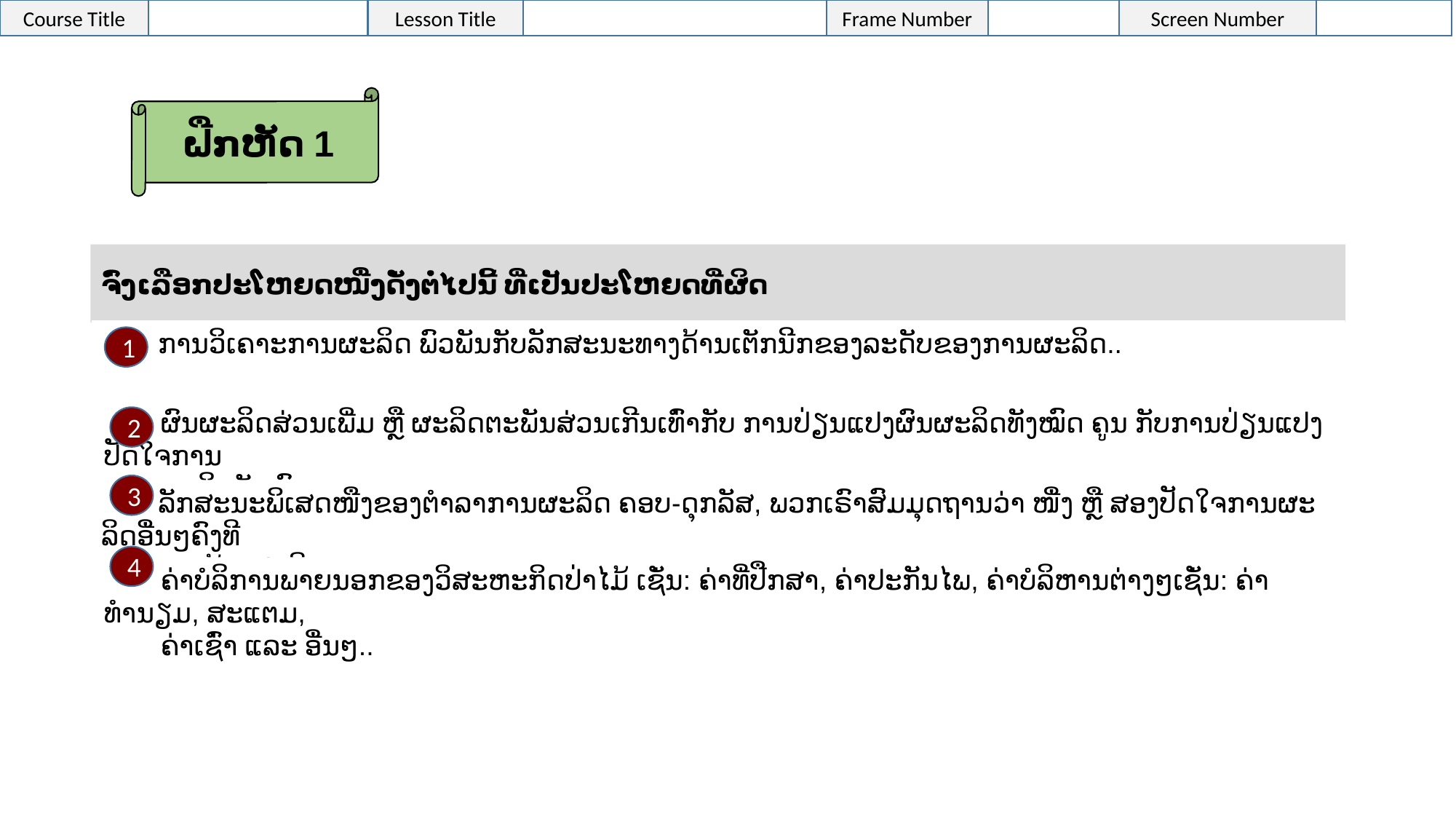

ຝືກຫັດ 1

ຈົ່ງເລືອກປະໂຫຍດໜື່ງດັ່ງຕໍ່ໄປນີ້ ທີ່ເປັນປະໂຫຍດທີ່ຜິດ

  ການວິເຄາະການຜະລິດ ພົວພັນກັບລັກສະນະທາງດ້ານເຕັກນີກຂອງລະດັບຂອງການຜະລິດ..
1
        ຜົນຜະລິດສ່ວນເພີ່ມ ຫຼື ຜະລິດຕະພັນສ່ວນເກີນເທົ່າກັບ ການປ່ຽນແປງຜົນຜະລິດທັງໝົດ ຄູນ ກັບການປ່ຽນແປງປັດໃຈການ
        ຜະລິດທັງໝົດ
2
3
        ລັກສະນະພິເສດໜືງຂອງຕຳລາການຜະລິດ ຄອບ-ດຸກລັສ, ພວກເຣົາສົມມຸດຖານວ່າ ໜື່ງ ຫຼື ສອງປັດໃຈການຜະລິດອື່ນໆຄົງທີ
        ທາງດ້ານປະລິມານ
4
        ຄ່າບໍລິການພາຍນອກຂອງວິສະຫະກິດປ່າໄມ້ ເຊັ່ນ: ຄ່າທີ່ປືກສາ, ຄ່າປະກັນໄພ, ຄ່າບໍລິຫານຕ່າງໆເຊັ່ນ: ຄ່າທຳນຽມ, ສະແຕມ,
        ຄ່າເຊົ່າ ແລະ ອື່ນໆ..